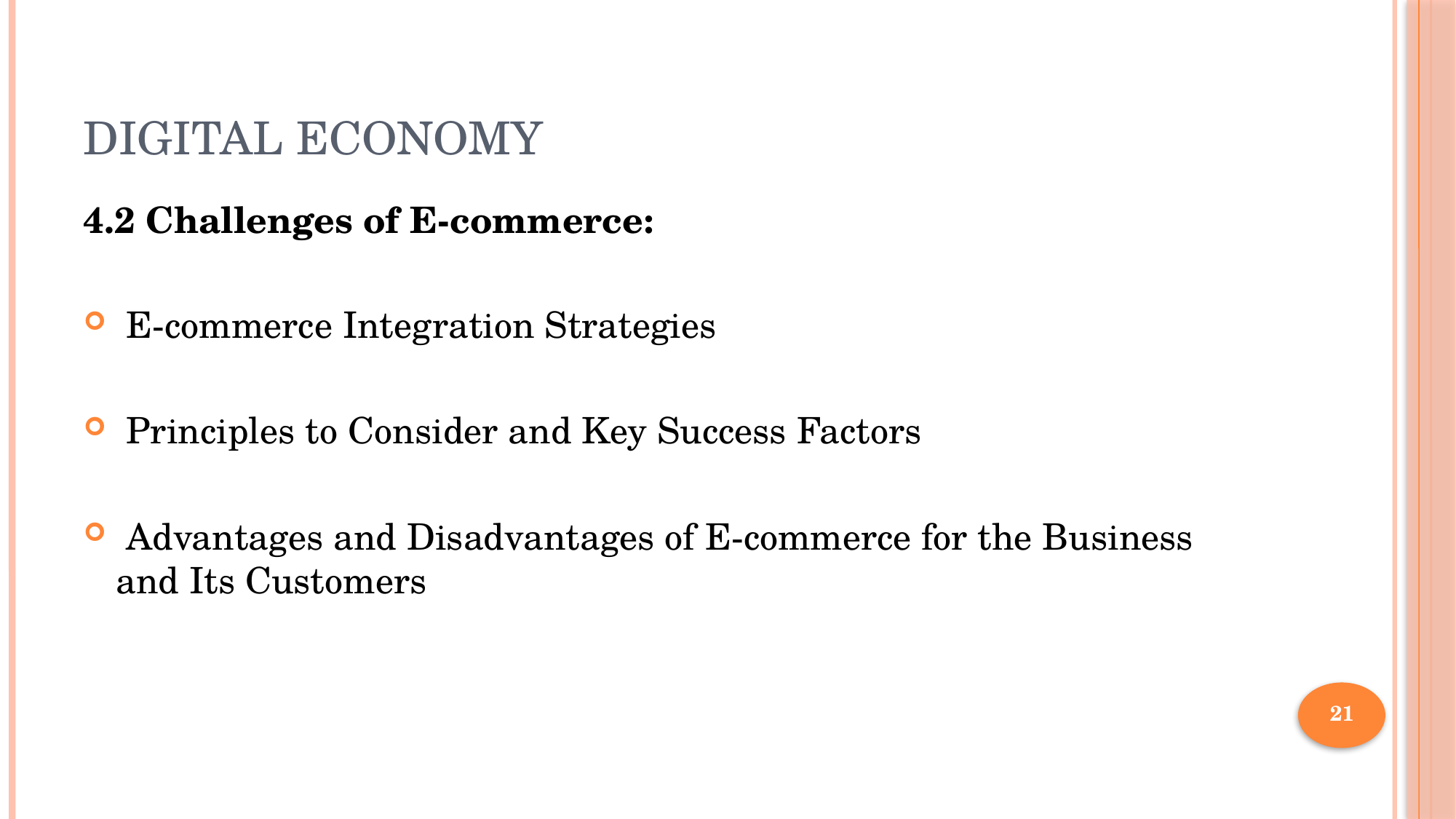

# Digital Economy
4.2 Challenges of E-commerce:

 E-commerce Integration Strategies

 Principles to Consider and Key Success Factors

 Advantages and Disadvantages of E-commerce for the Business and Its Customers
21